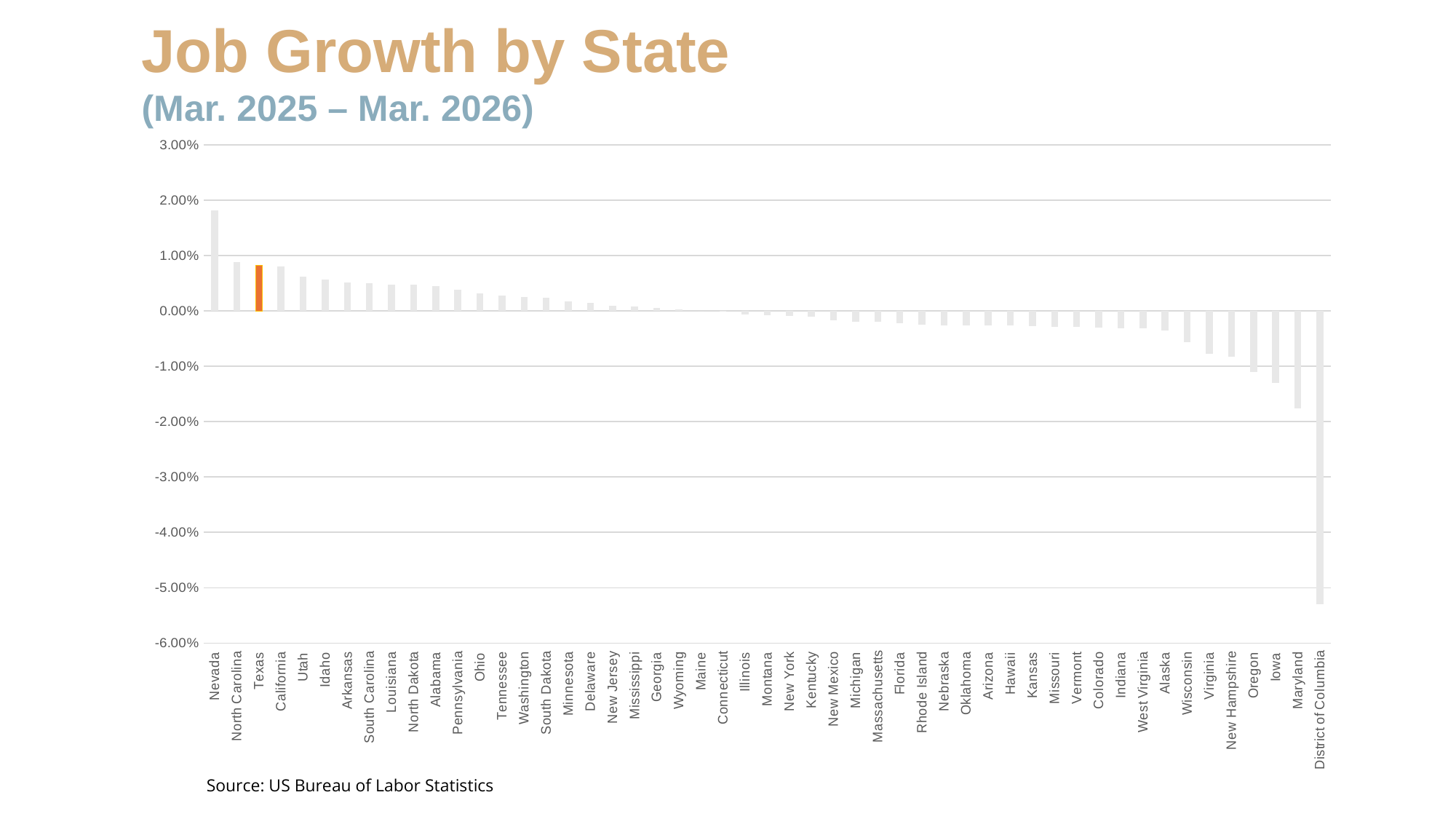

Job Growth by State
(Mar. 2025 – Mar. 2026)

### Chart

| Category |  |
|---|---|
| Nevada | 0.01822222222222225 |
| North Carolina | 0.00884006436361469 |
| Texas | 0.008203663649790409 |
| California | 0.008034648380021695 |
| Utah | 0.006182643221781106 |
| Idaho | 0.0056134723336006154 |
| Arkansas | 0.005160035895901783 |
| South Carolina | 0.005069124423963096 |
| Louisiana | 0.004810824354798251 |
| North Dakota | 0.0046948356807510975 |
| Alabama | 0.0045118949958983185 |
| Pennsylvania | 0.0037948817748371033 |
| Ohio | 0.00321356051911359 |
| Tennessee | 0.0027302133721103577 |
| Washington | 0.0025076469453553167 |
| South Dakota | 0.002347918890074755 |
| Minnesota | 0.0016875124081795923 |
| Delaware | 0.001413284877851784 |
| New Jersey | 0.0009137426900584795 |
| Mississippi | 0.0007569386038688738 |
| Georgia | 0.0005019777925024597 |
| Wyoming | 0.000339558573854067 |
| Maine | 0.0 |
| Connecticut | -0.0001746623195155767 |
| Illinois | -0.000699209730397766 |
| Montana | -0.0007623403849820677 |
| New York | -0.000841101843414837 |
| Kentucky | -0.0009822700260301556 |
| New Mexico | -0.0016795431642593216 |
| Michigan | -0.0019622271277898794 |
| Massachusetts | -0.002018896874747638 |
| Florida | -0.0022365110427732373 |
| Rhode Island | -0.0025198681915098945 |
| Nebraska | -0.002550779404818182 |
| Oklahoma | -0.0026185302802384787 |
| Arizona | -0.002623230844314272 |
| Hawaii | -0.0026401615157632115 |
| Kansas | -0.0028003551669967277 |
| Missouri | -0.002808519174830349 |
| Vermont | -0.002880921895006148 |
| Colorado | -0.0029695619896065945 |
| Indiana | -0.003178969891487113 |
| West Virginia | -0.003202004733398238 |
| Alaska | -0.0035513465522343554 |
| Wisconsin | -0.005660128998288888 |
| Virginia | -0.007805926895391146 |
| New Hampshire | -0.008244491826581313 |
| Oregon | -0.011036637605200756 |
| Iowa | -0.01296586282492956 |
| Maryland | -0.017553116645560744 |
| District of Columbia | -0.05298448593215891 |
Source: US Bureau of Labor Statistics